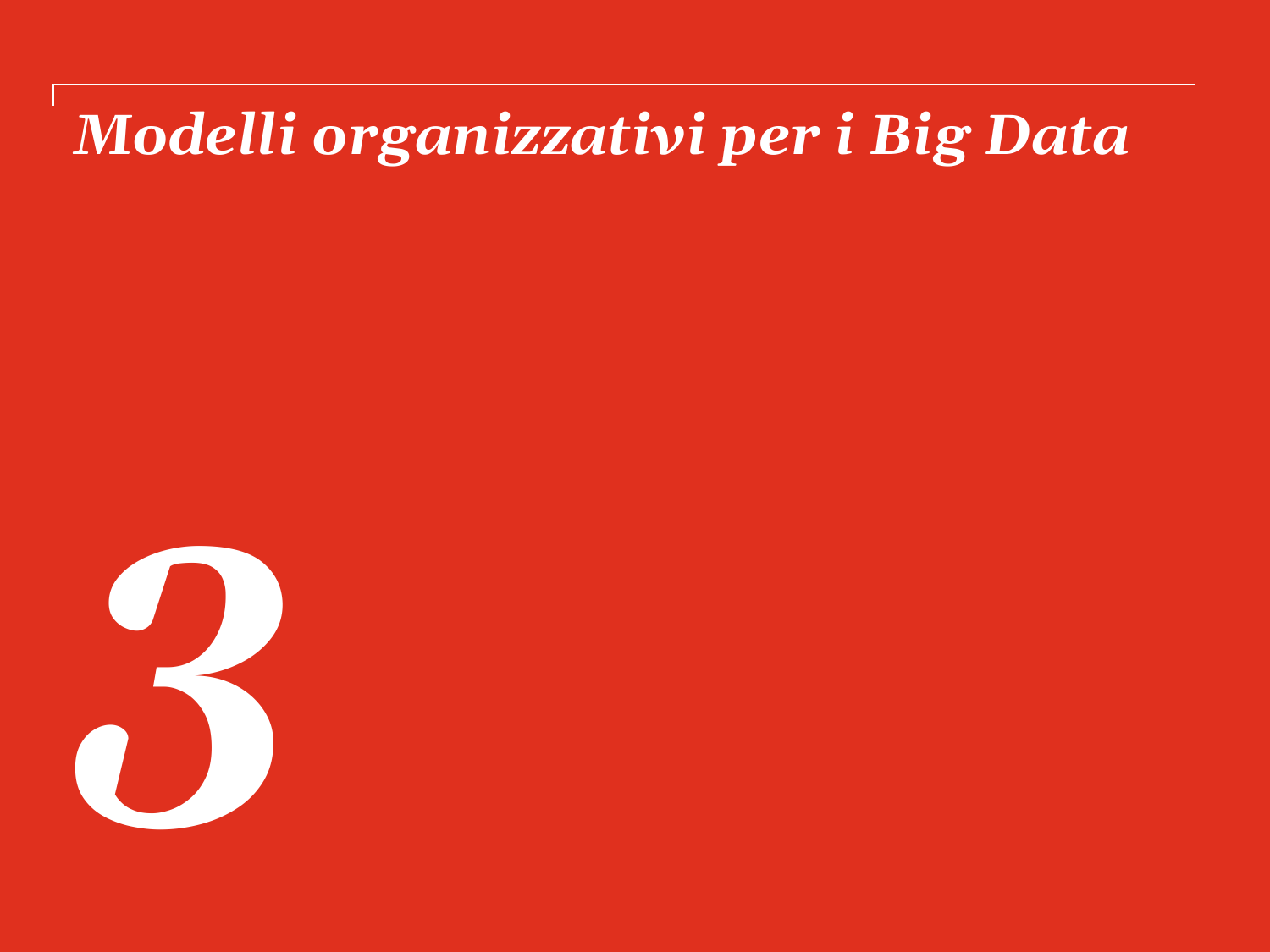

# Modelli organizzativi per i Big Data
3